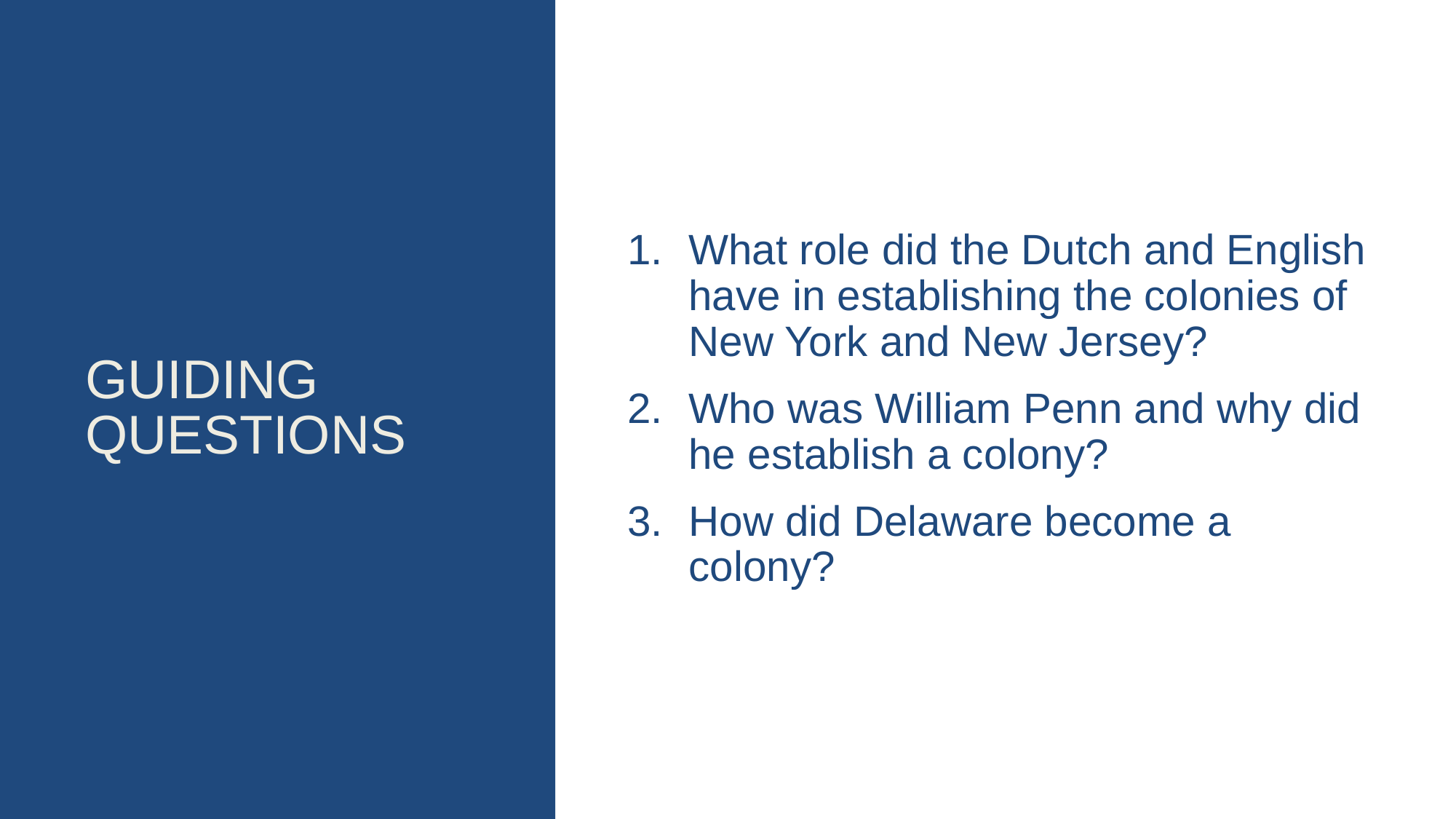

# Guiding questions
What role did the Dutch and English have in establishing the colonies of New York and New Jersey?
Who was William Penn and why did he establish a colony?
How did Delaware become a colony?